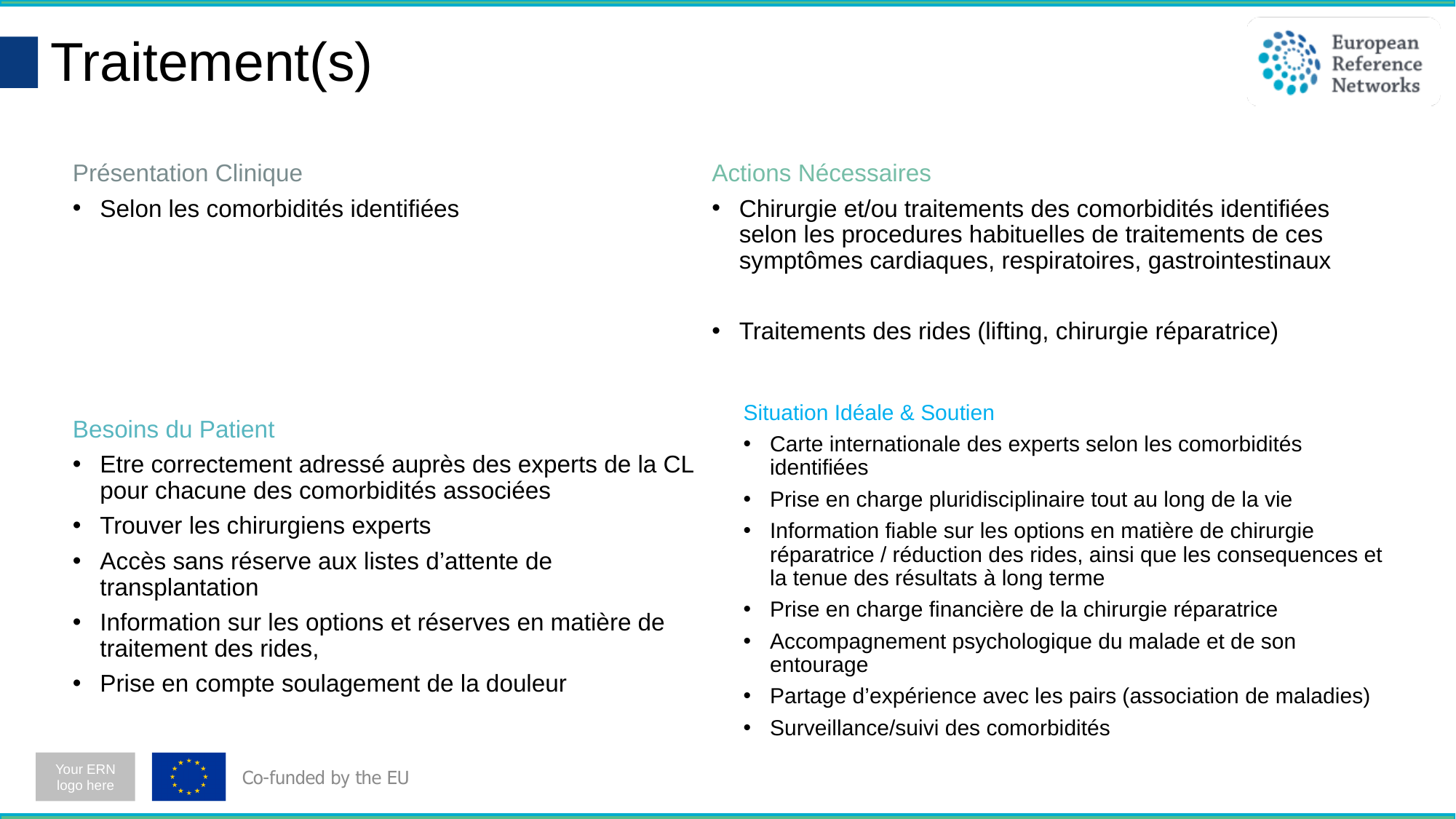

Traitement(s)
# Présentation Clinique
Selon les comorbidités identifiées
Actions Nécessaires
Chirurgie et/ou traitements des comorbidités identifiées selon les procedures habituelles de traitements de ces symptômes cardiaques, respiratoires, gastrointestinaux

Traitements des rides (lifting, chirurgie réparatrice)
Situation Idéale & Soutien
Carte internationale des experts selon les comorbidités identifiées
Prise en charge pluridisciplinaire tout au long de la vie
Information fiable sur les options en matière de chirurgie réparatrice / réduction des rides, ainsi que les consequences et la tenue des résultats à long terme
Prise en charge financière de la chirurgie réparatrice
Accompagnement psychologique du malade et de son entourage
Partage d’expérience avec les pairs (association de maladies)
Surveillance/suivi des comorbidités

Besoins du Patient
Etre correctement adressé auprès des experts de la CL pour chacune des comorbidités associées
Trouver les chirurgiens experts
Accès sans réserve aux listes d’attente de transplantation
Information sur les options et réserves en matière de traitement des rides,
Prise en compte soulagement de la douleur